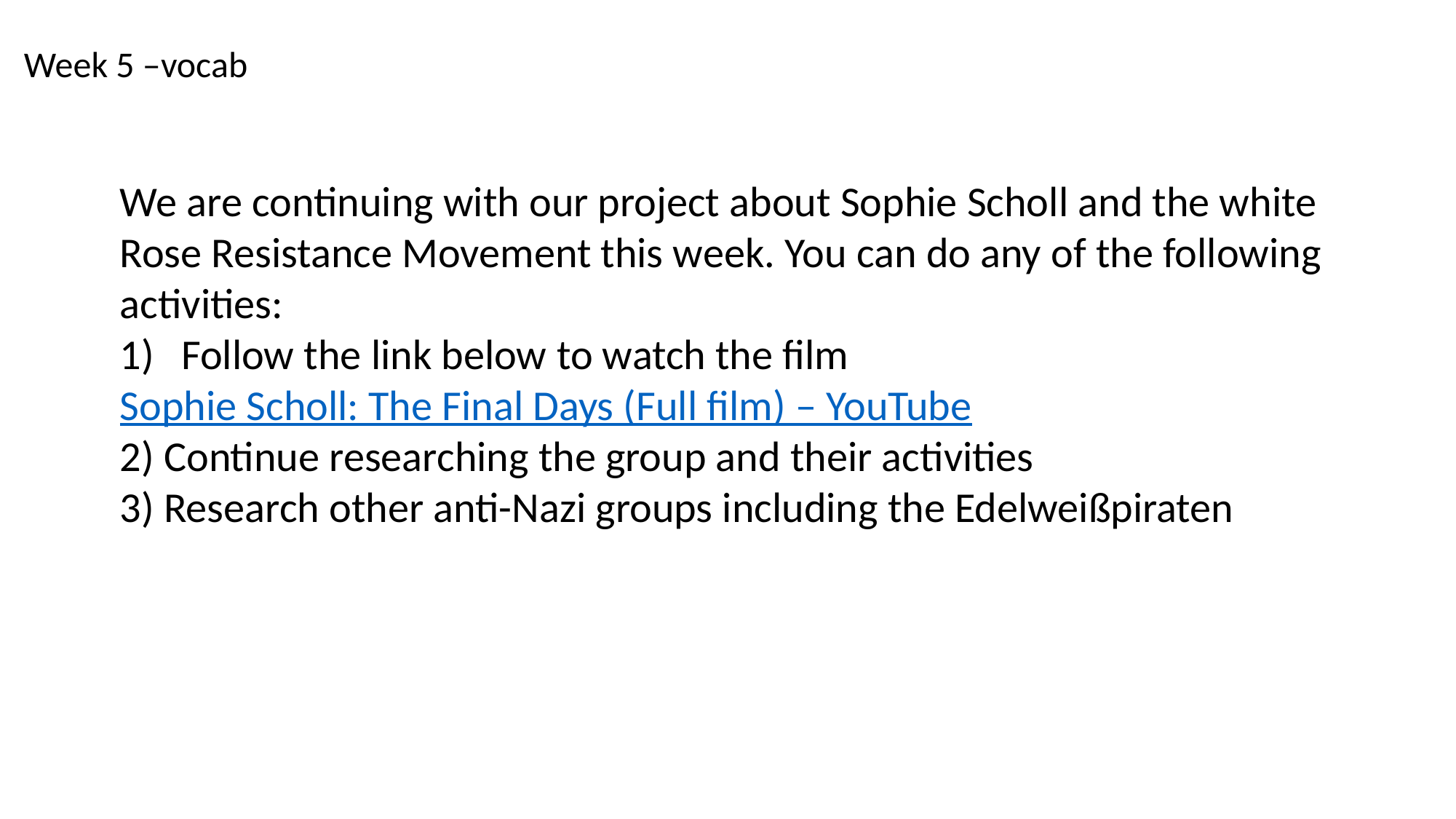

Week 5 –vocab
We are continuing with our project about Sophie Scholl and the white Rose Resistance Movement this week. You can do any of the following activities:
Follow the link below to watch the film
Sophie Scholl: The Final Days (Full film) – YouTube
2) Continue researching the group and their activities
3) Research other anti-Nazi groups including the Edelweißpiraten